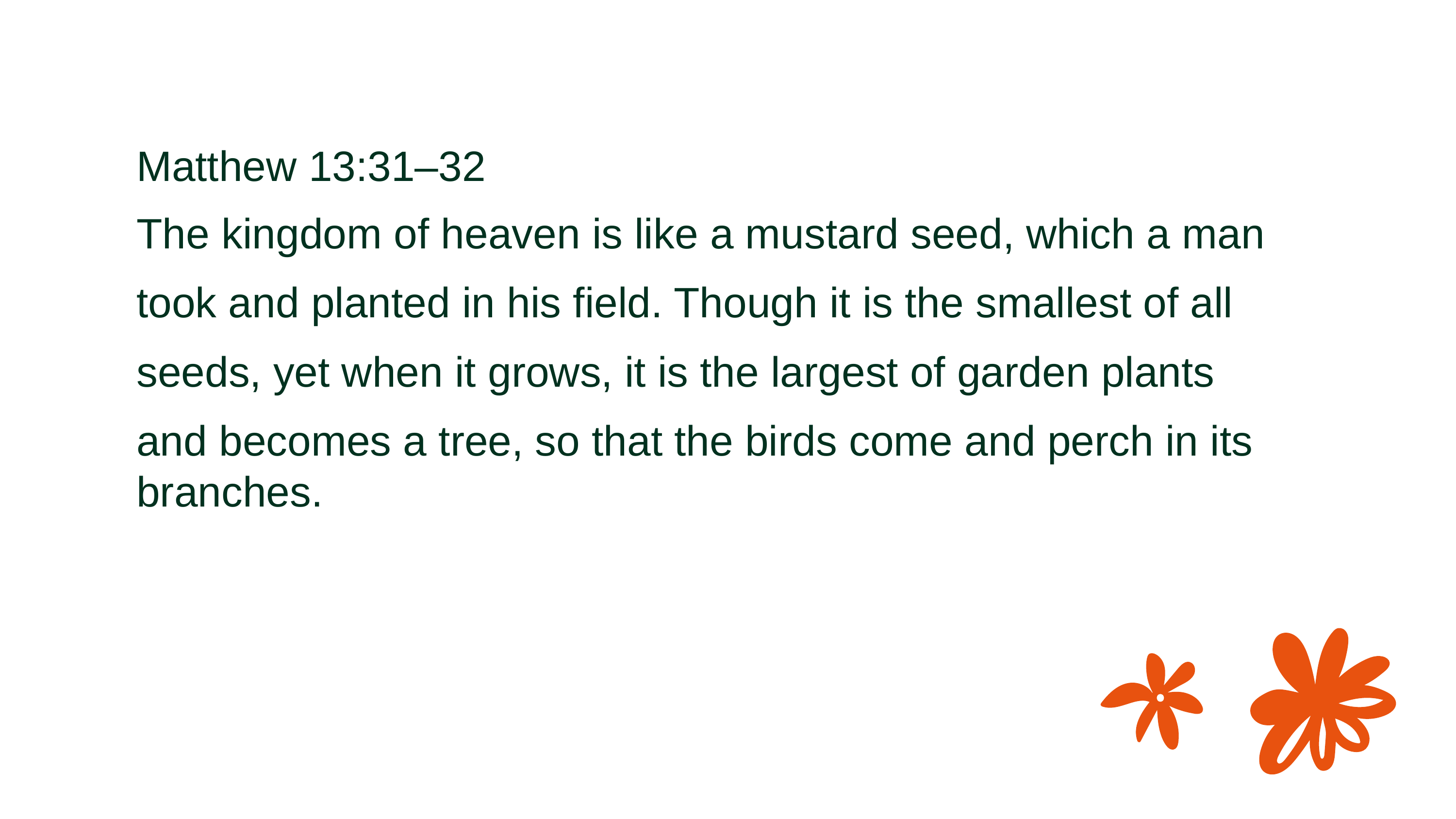

# Matthew 13:31–32
The kingdom of heaven is like a mustard seed, which a man
took and planted in his field. Though it is the smallest of all
seeds, yet when it grows, it is the largest of garden plants
and becomes a tree, so that the birds come and perch in its branches.